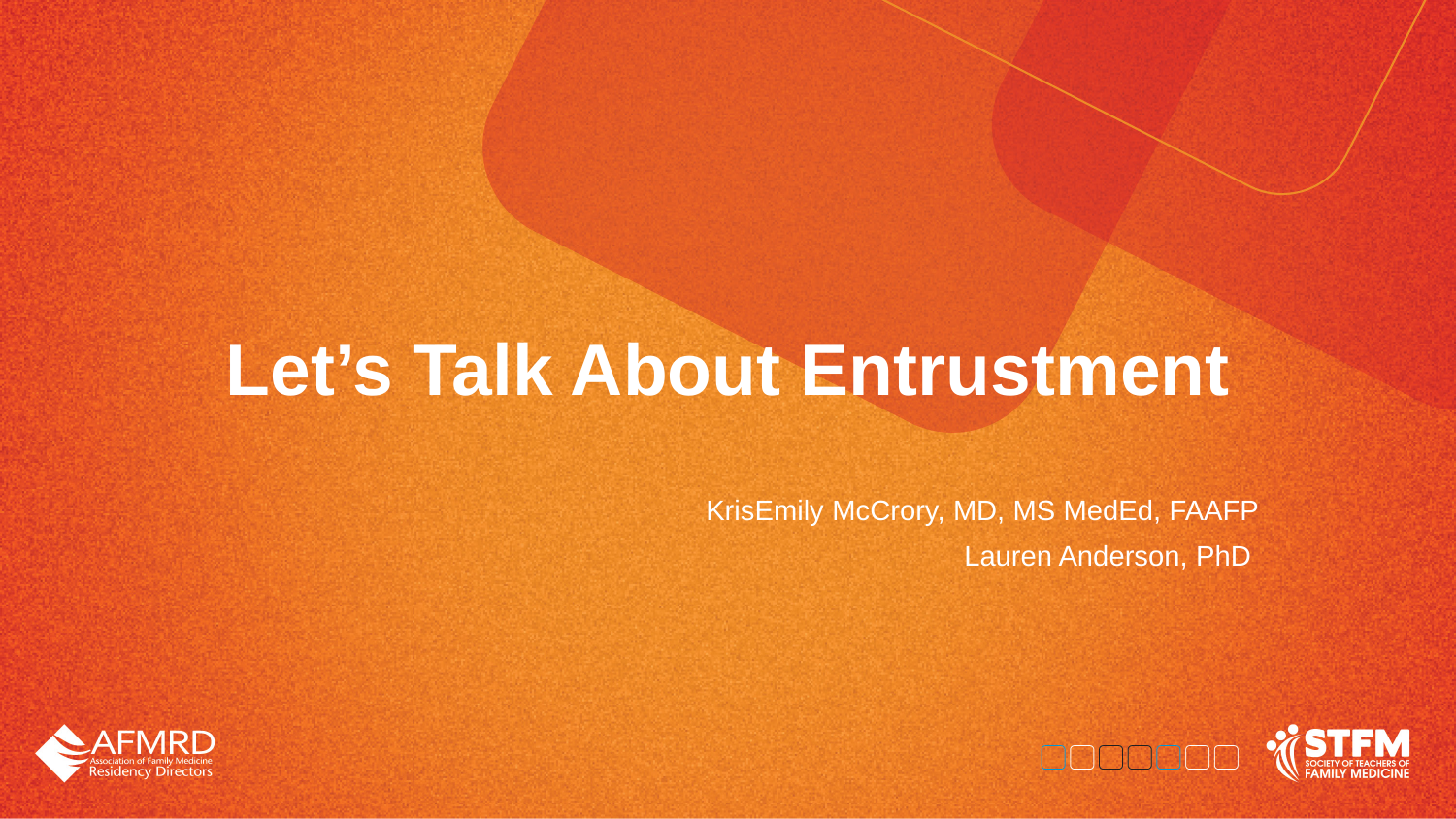

# Let’s Talk About Entrustment

KrisEmily McCrory, MD, MS MedEd, FAAFP
Lauren Anderson, PhD